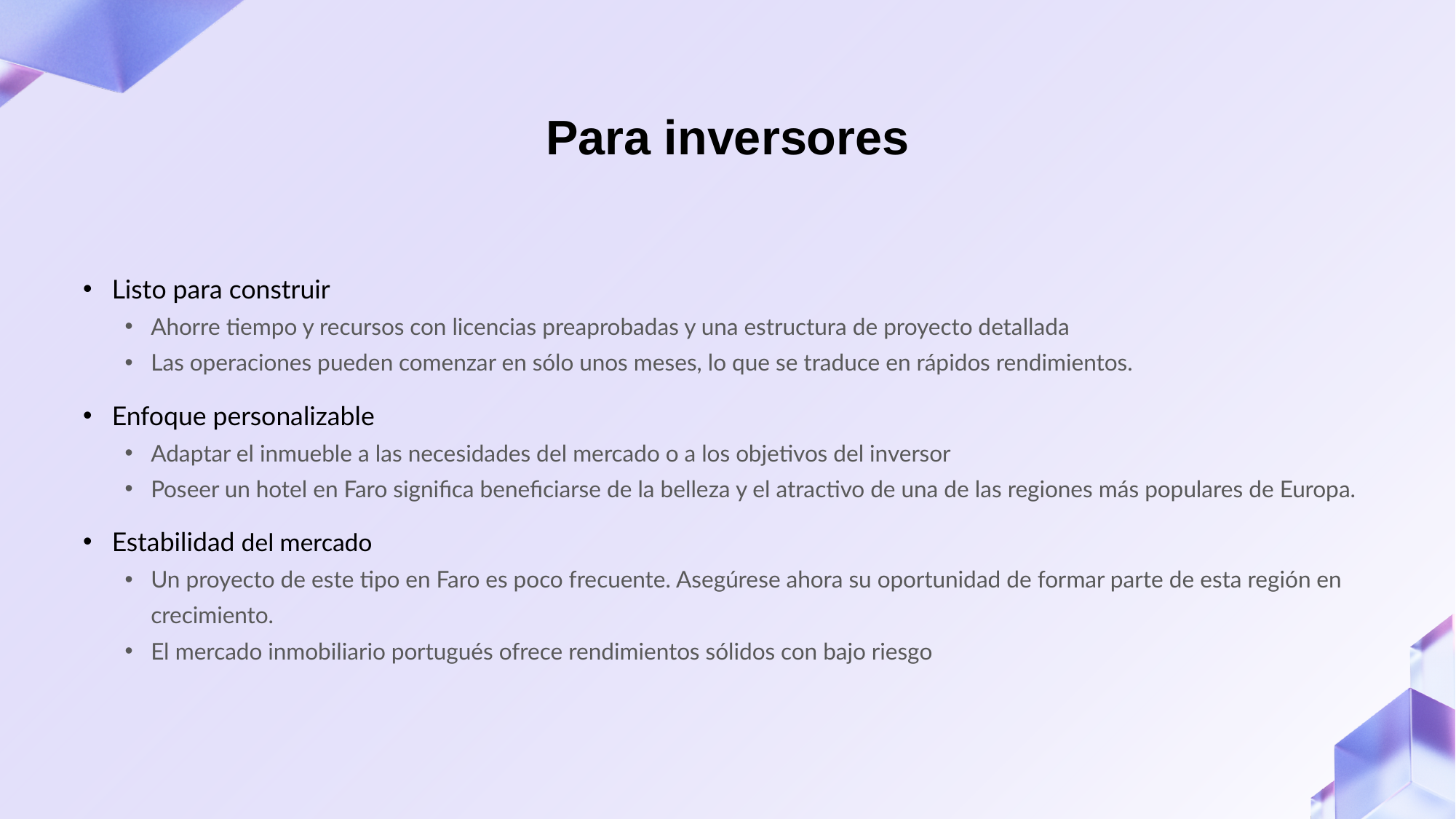

# Para inversores
Listo para construir
Ahorre tiempo y recursos con licencias preaprobadas y una estructura de proyecto detallada
Las operaciones pueden comenzar en sólo unos meses, lo que se traduce en rápidos rendimientos.
Enfoque personalizable
Adaptar el inmueble a las necesidades del mercado o a los objetivos del inversor
Poseer un hotel en Faro significa beneficiarse de la belleza y el atractivo de una de las regiones más populares de Europa.
Estabilidad del mercado
Un proyecto de este tipo en Faro es poco frecuente. Asegúrese ahora su oportunidad de formar parte de esta región en crecimiento.
El mercado inmobiliario portugués ofrece rendimientos sólidos con bajo riesgo